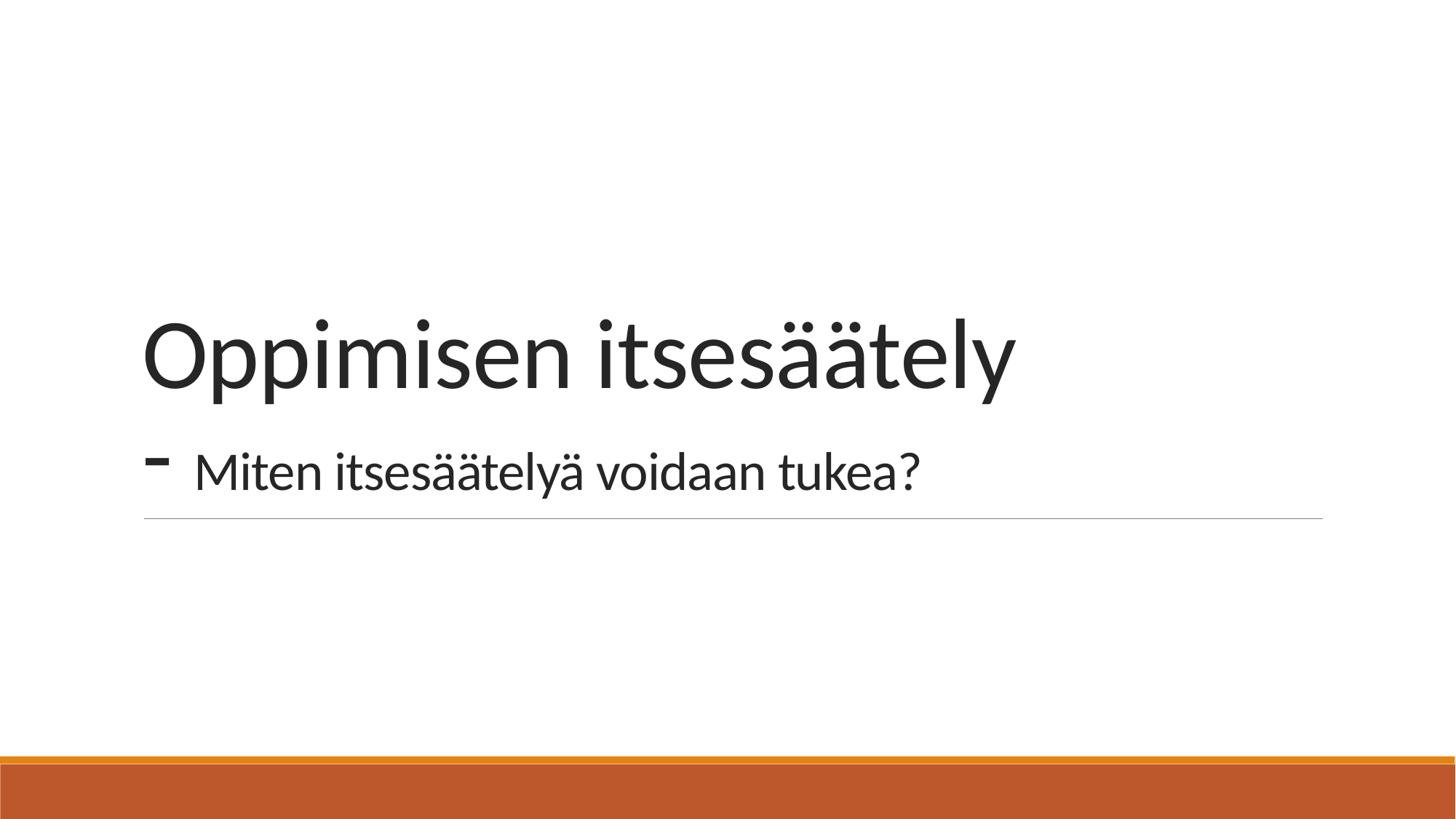

# Oppimisen itsesäätely - Miten itsesäätelyä voidaan tukea?